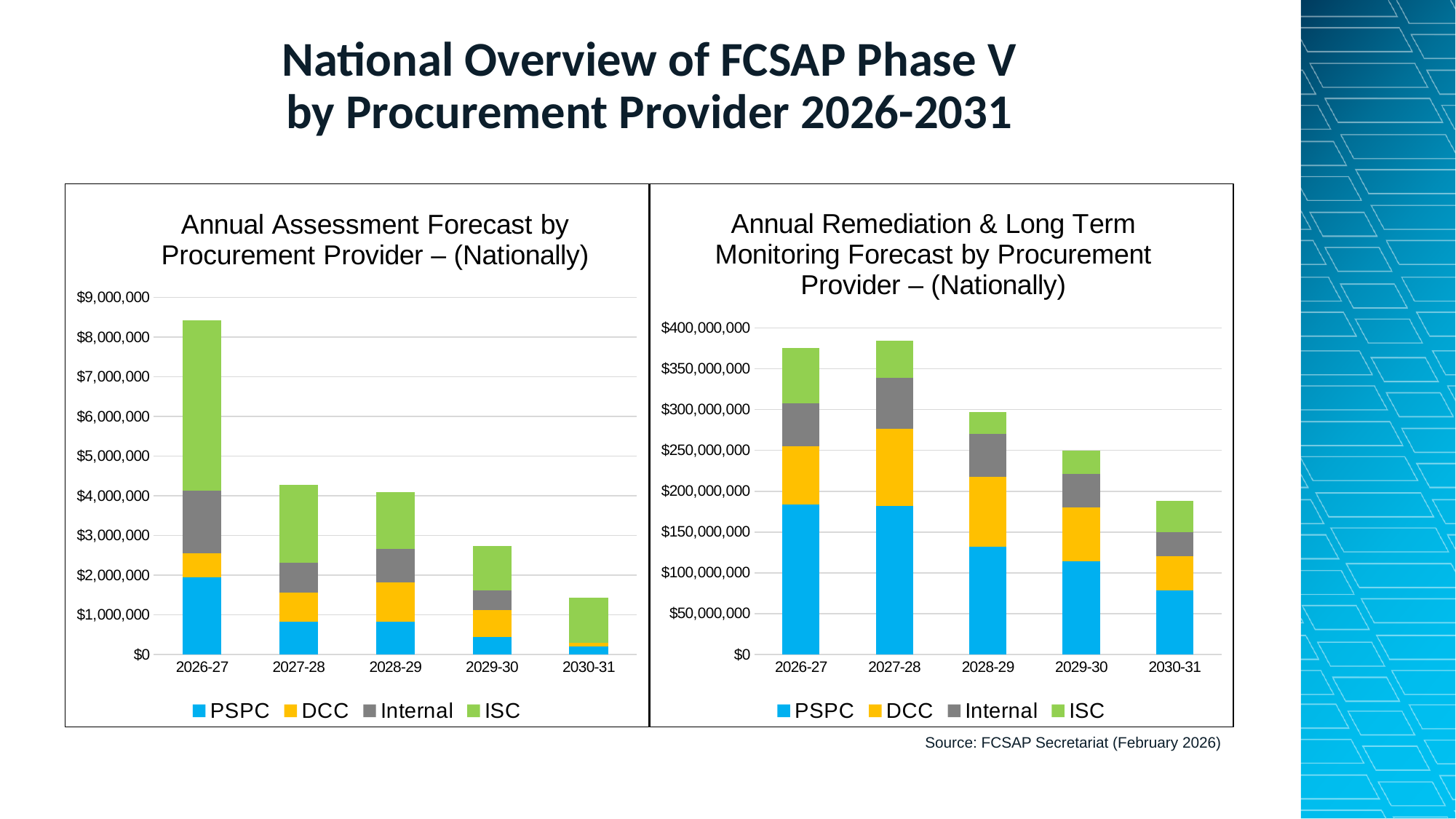

# National Overview of FCSAP Phase V by Procurement Provider 2026-2031

### Chart: Annual Assessment Forecast by Procurement Provider – (Nationally)

| Category | PSPC | DCC | Internal | ISC |
|---|---|---|---|---|
| 2026-27 | 1941741.61 | 604358.0 | 1588697.5 | 4289500.0 |
| 2027-28 | 828592.0 | 727442.5 | 748275.0 | 1965500.0 |
| 2028-29 | 825409.0 | 996093.75 | 829463.0 | 1441500.0 |
| 2029-30 | 431150.0 | 690133.75 | 484000.0 | 1135000.0 |
| 2030-31 | 200000.0 | 90000.0 | 0.0 | 1140000.0 |

### Chart: Annual Remediation & Long Term Monitoring Forecast by Procurement Provider – (Nationally)

| Category | PSPC | DCC | Internal | ISC |
|---|---|---|---|---|
| 2026-27 | 183330289.22418135 | 71930303.42999999 | 52722018.008846804 | 67597682.97 |
| 2027-28 | 181725471.18581367 | 94349409.16999999 | 62986794.94568316 | 45138123.58334 |
| 2028-29 | 131882422.42243588 | 85459124.95 | 52618054.49037418 | 27063348.55 |
| 2029-30 | 113994410.64186116 | 65760496.7 | 41503867.16882557 | 28149946.20142857 |
| 2030-31 | 78309694.45206669 | 41861439.49000003 | 30074175.664238773 | 37617775.98999999 |
Source: FCSAP Secretariat (February 2026)